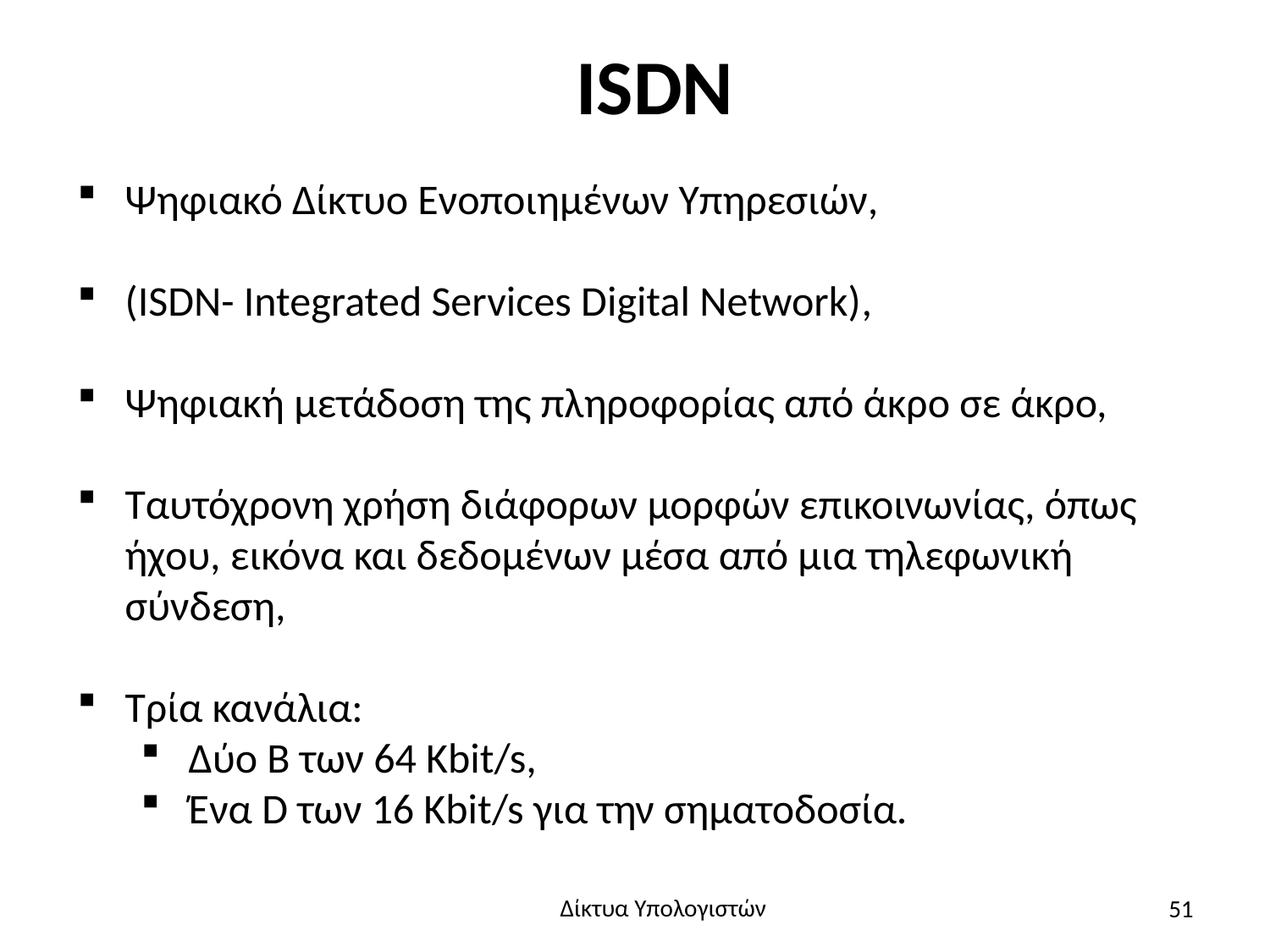

# ISDN
Ψηφιακό Δίκτυο Ενοποιημένων Υπηρεσιών,

(ISDN- Integrated Services Digital Network),

Ψηφιακή μετάδοση της πληροφορίας από άκρο σε άκρο,

Ταυτόχρονη χρήση διάφορων μορφών επικοινωνίας, όπως ήχου, εικόνα και δεδομένων μέσα από μια τηλεφωνική σύνδεση,

Τρία κανάλια:
Δύο Β των 64 Kbit/s,
Ένα D των 16 Kbit/s για την σηματοδοσία.
51
Δίκτυα Υπολογιστών